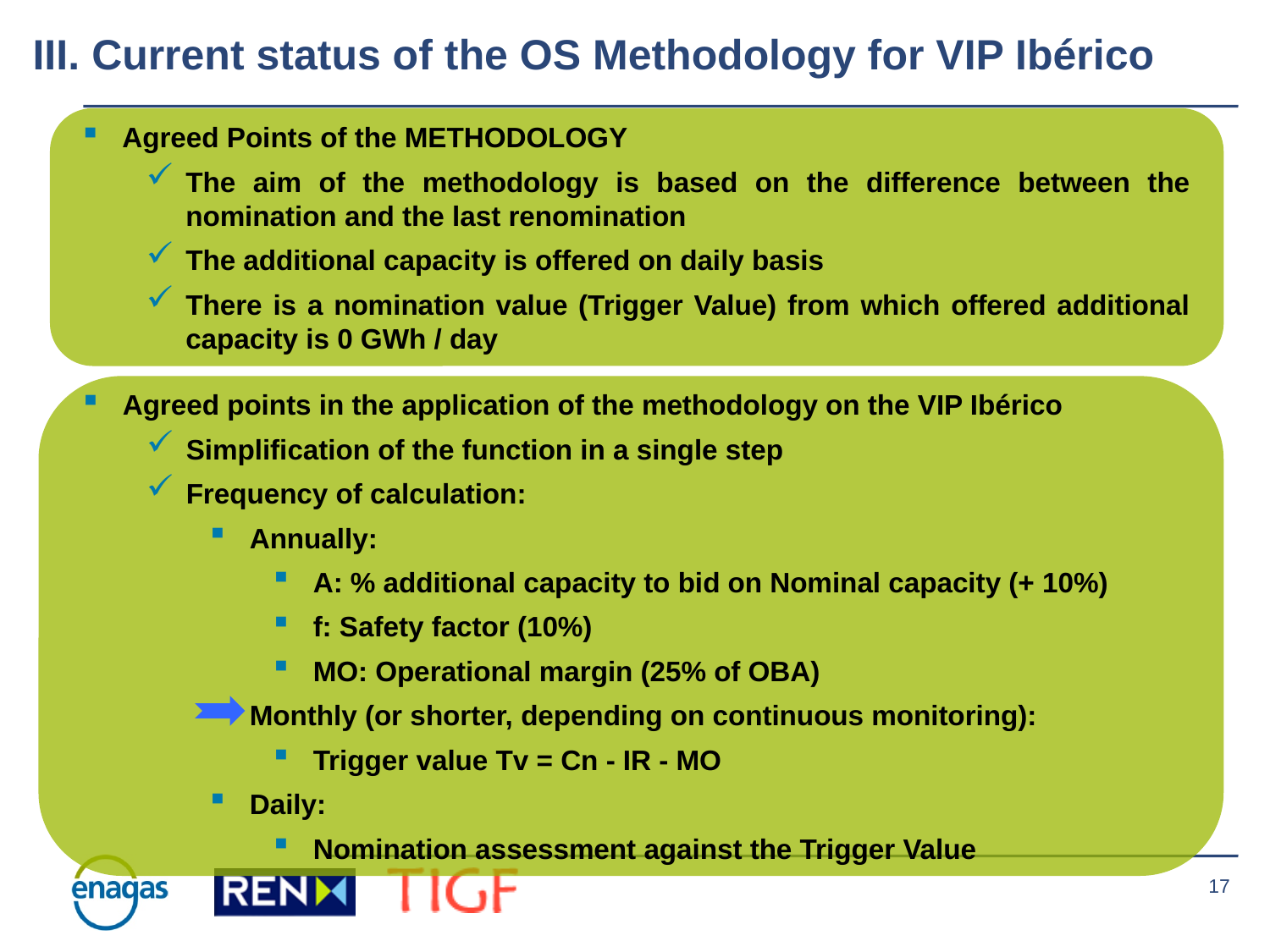

III. Current status of the OS Methodology for VIP Ibérico

Agreed Points of the METHODOLOGY
The aim of the methodology is based on the difference between the nomination and the last renomination
The additional capacity is offered on daily basis
There is a nomination value (Trigger Value) from which offered additional capacity is 0 GWh / day
Agreed points in the application of the methodology on the VIP Ibérico
Simplification of the function in a single step
Frequency of calculation:
Annually:
A: % additional capacity to bid on Nominal capacity (+ 10%)
f: Safety factor (10%)
MO: Operational margin (25% of OBA)
Monthly (or shorter, depending on continuous monitoring):
Trigger value Tv = Cn - IR - MO
Daily:
Nomination assessment against the Trigger Value